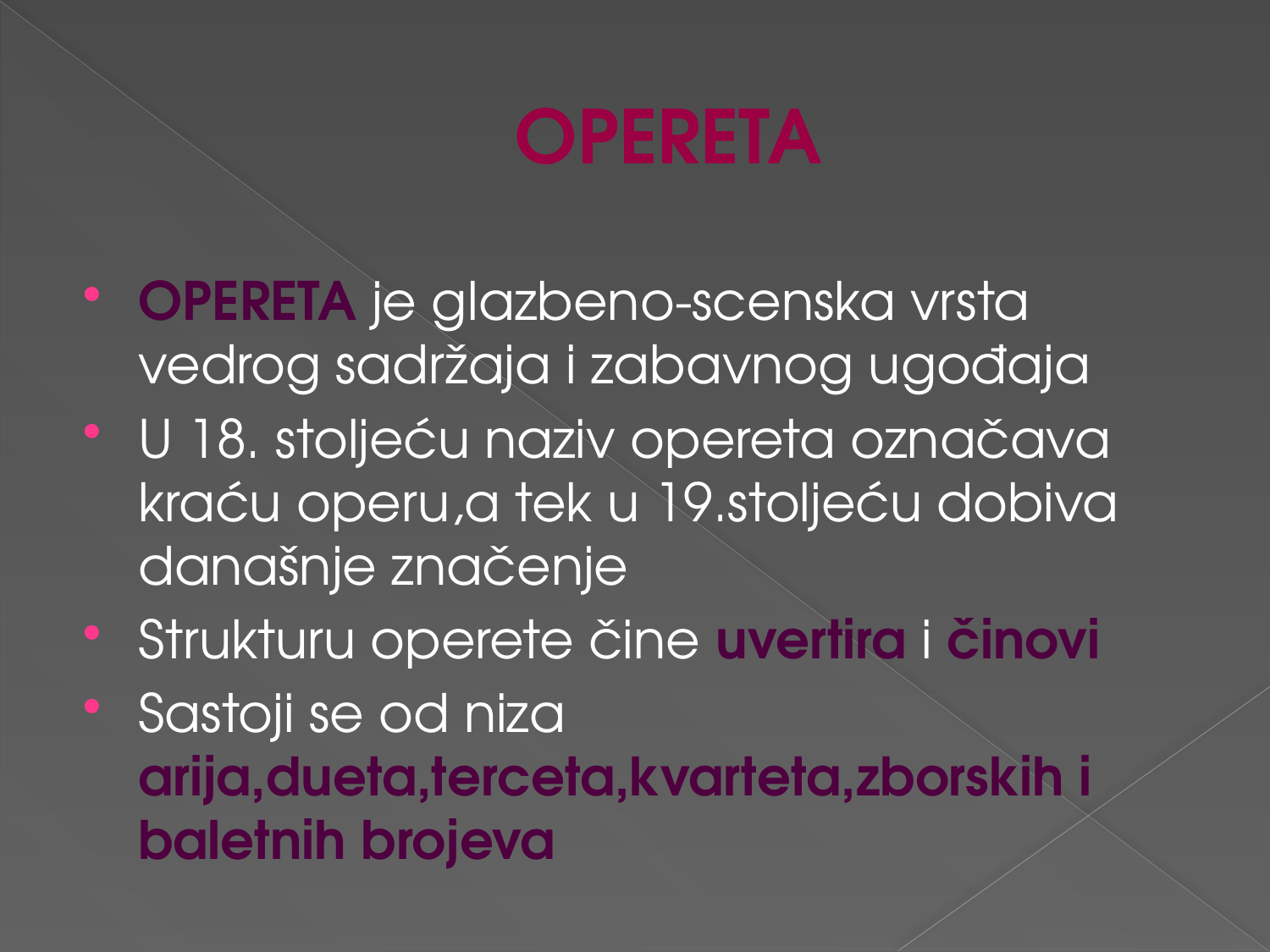

# OPERETA
OPERETA je glazbeno-scenska vrsta vedrog sadržaja i zabavnog ugođaja
U 18. stoljeću naziv opereta označava kraću operu,a tek u 19.stoljeću dobiva današnje značenje
Strukturu operete čine uvertira i činovi
Sastoji se od niza arija,dueta,terceta,kvarteta,zborskih i baletnih brojeva